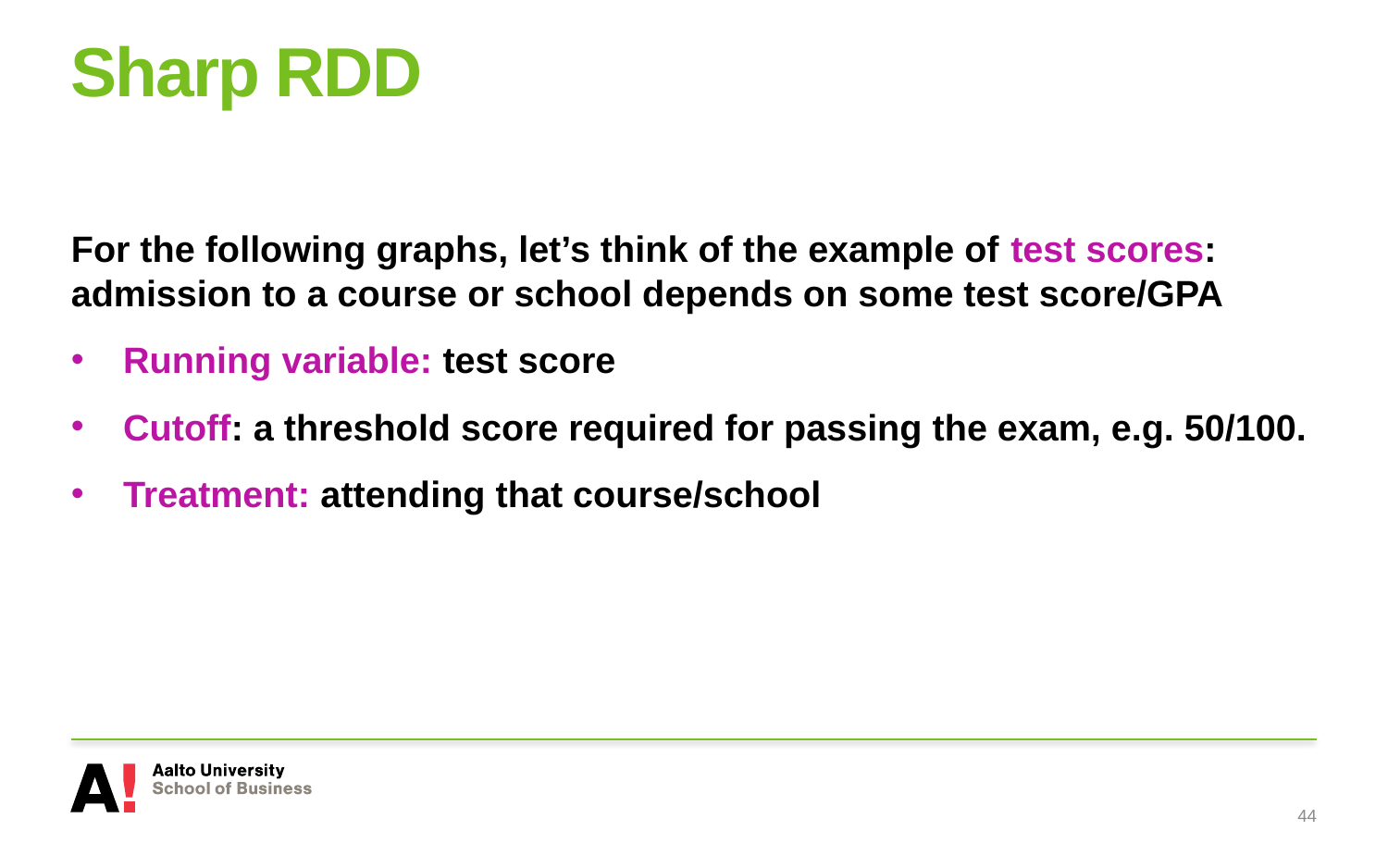

# Sharp RDD
For the following graphs, let’s think of the example of test scores: admission to a course or school depends on some test score/GPA
Running variable: test score
Cutoff: a threshold score required for passing the exam, e.g. 50/100.
Treatment: attending that course/school

44